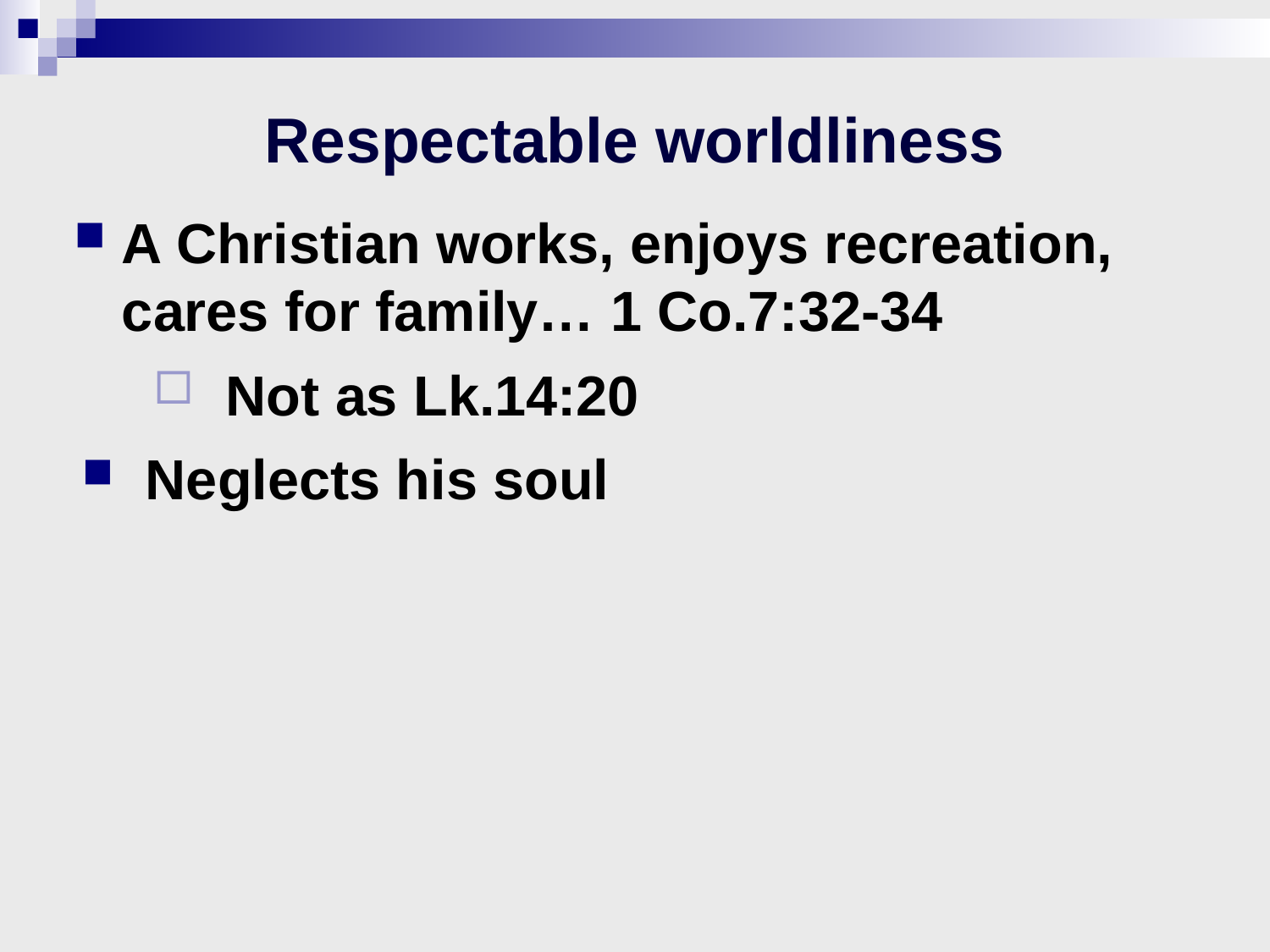

# Respectable worldliness
A Christian works, enjoys recreation, cares for family… 1 Co.7:32-34
Not as Lk.14:20
Neglects his soul